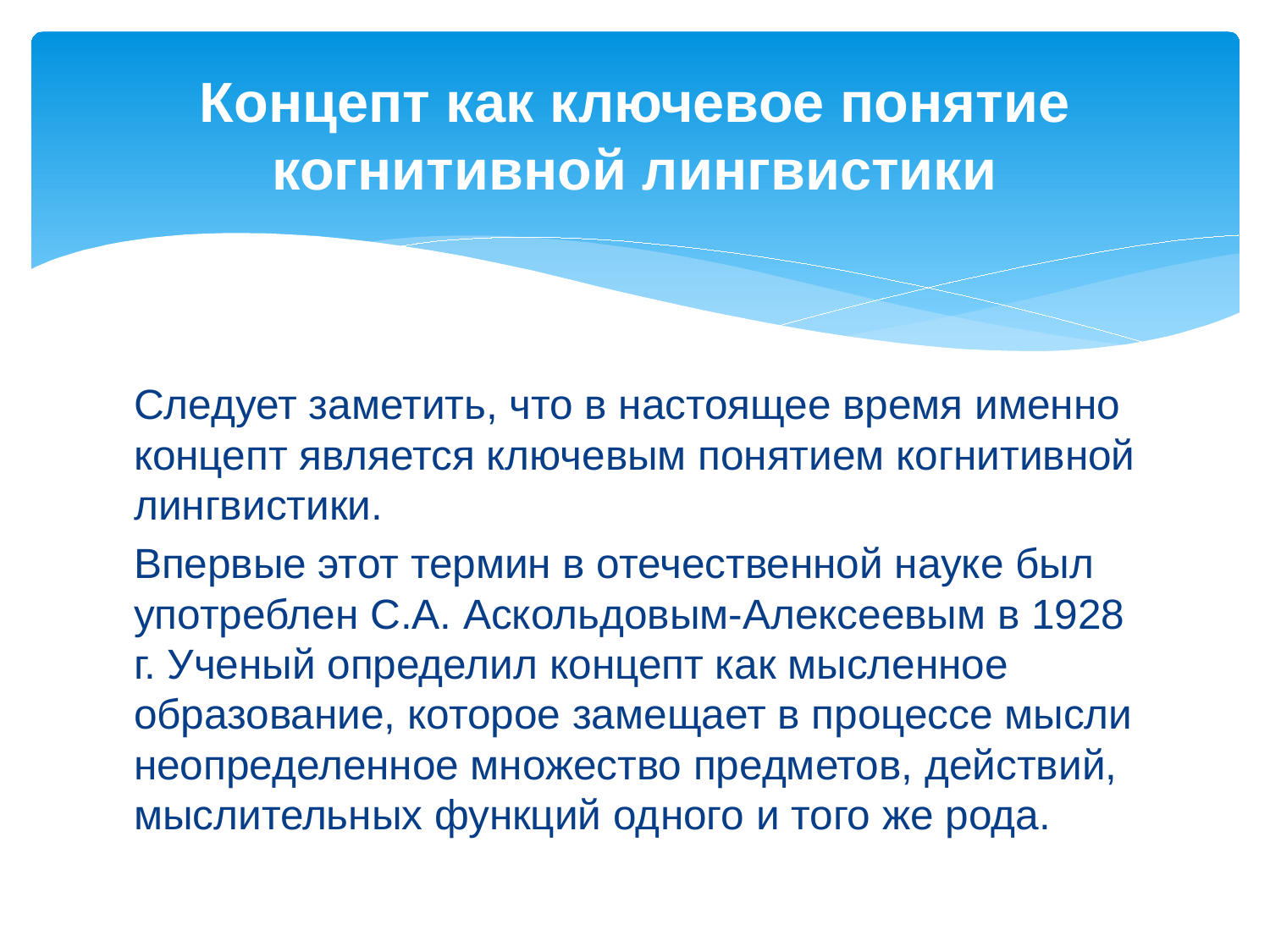

# Концепт как ключевое понятие когнитивной лингвистики
Следует заметить, что в настоящее время именно концепт является ключевым понятием когнитивной лингвистики.
Впервые этот термин в отечественной науке был употреблен С.А. Аскольдовым-Алексеевым в 1928 г. Ученый определил концепт как мысленное образование, которое замещает в процессе мысли неопределенное множество предметов, действий, мыслительных функций одного и того же рода.